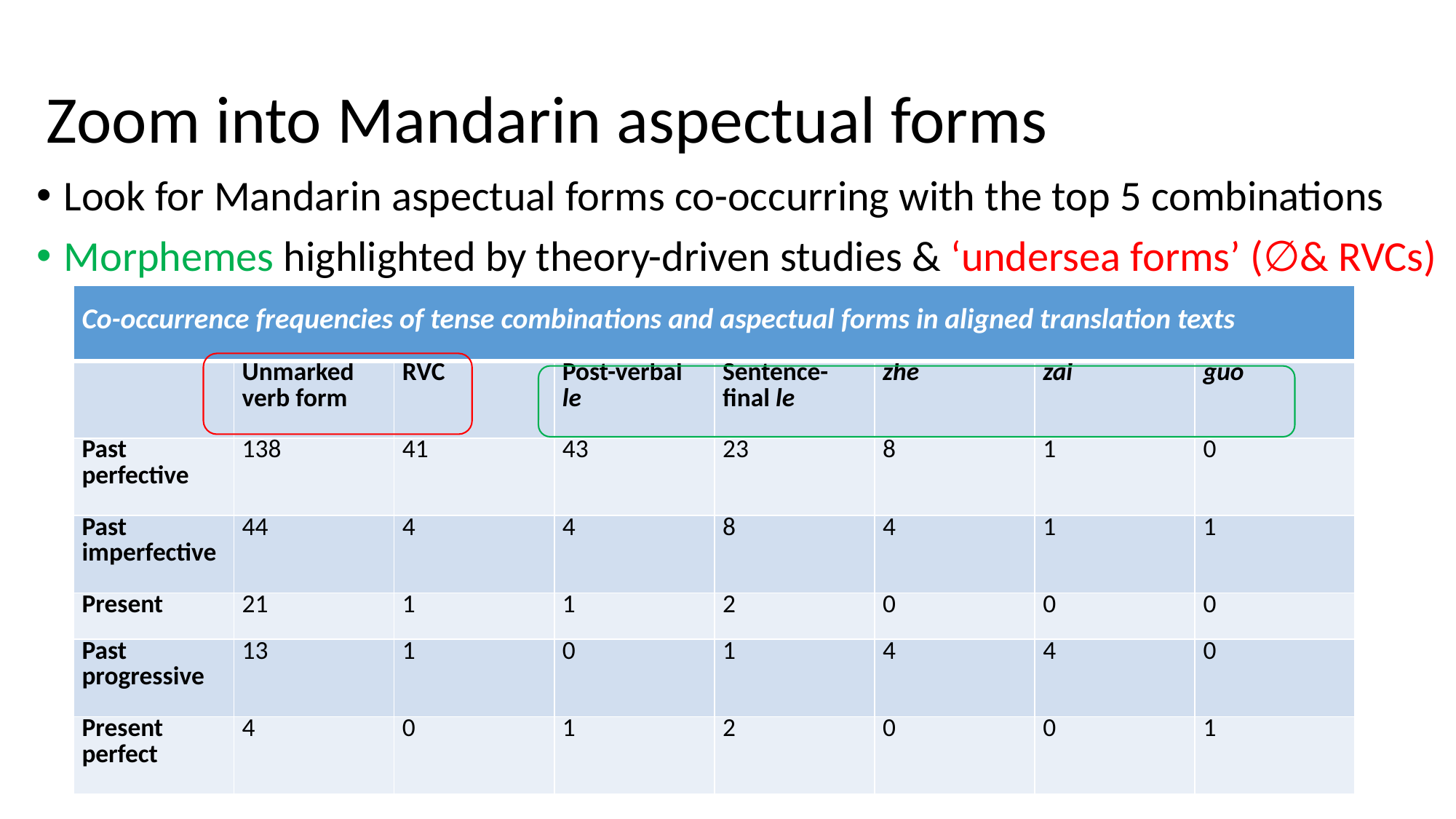

# Zoom into Mandarin aspectual forms
Look for Mandarin aspectual forms co-occurring with the top 5 combinations
Morphemes highlighted by theory-driven studies & ‘undersea forms’ (∅& RVCs)
| Co-occurrence frequencies of tense combinations and aspectual forms in aligned translation texts |  |  |  |  |  |  |  |
| --- | --- | --- | --- | --- | --- | --- | --- |
|  | Unmarked verb form | RVC | Post-verbal le | Sentence-final le | zhe | zai | guo |
| Past perfective | 138 | 41 | 43 | 23 | 8 | 1 | 0 |
| Past imperfective | 44 | 4 | 4 | 8 | 4 | 1 | 1 |
| Present | 21 | 1 | 1 | 2 | 0 | 0 | 0 |
| Past progressive | 13 | 1 | 0 | 1 | 4 | 4 | 0 |
| Present perfect | 4 | 0 | 1 | 2 | 0 | 0 | 1 |